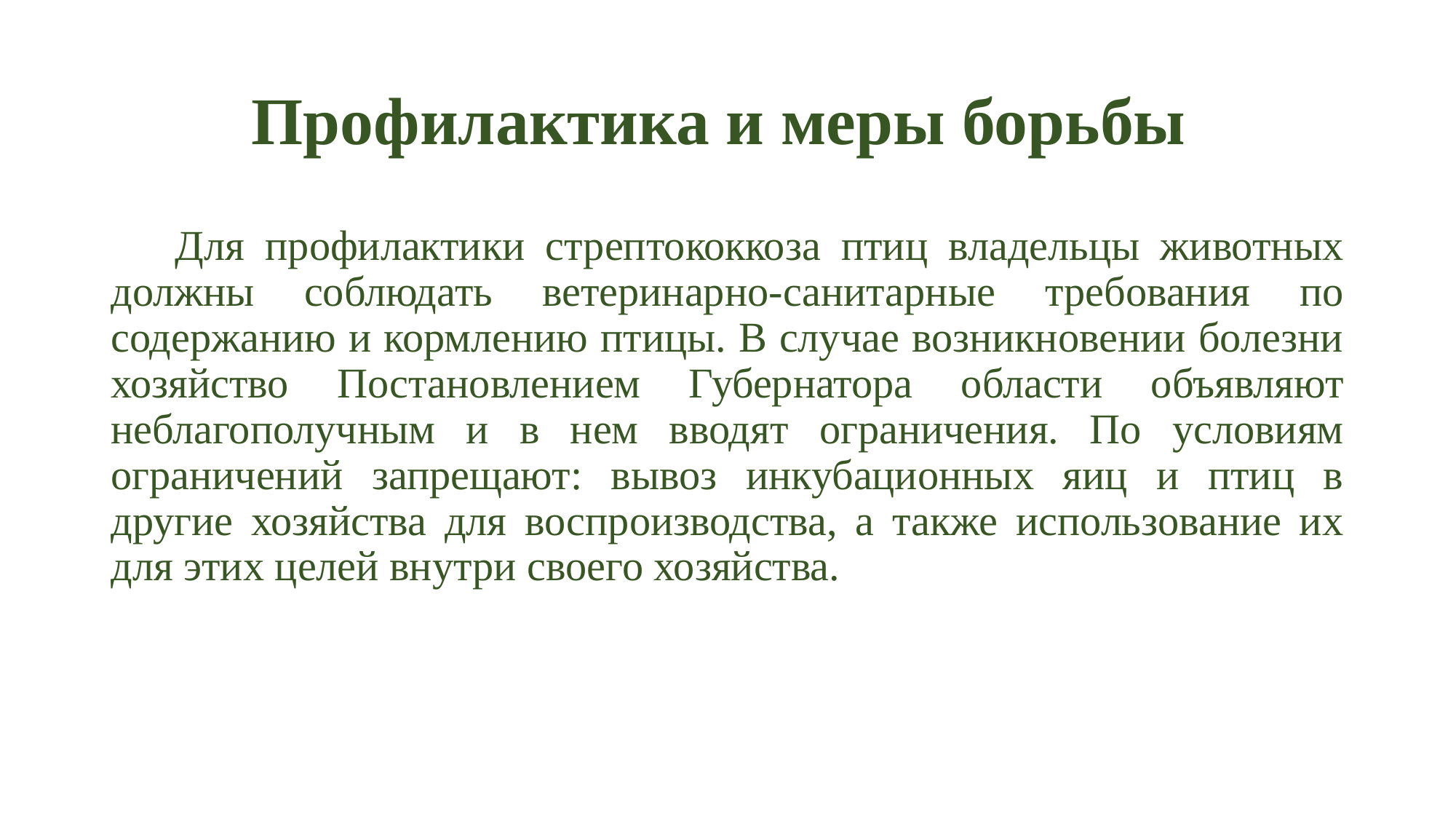

# Профилактика и меры борьбы
Для профилактики стрептококкоза птиц владельцы животных должны соблюдать ветеринарно-санитарные требования по содержанию и кормлению птицы. В случае возникновении болезни хозяйство Постановлением Губернатора области объявляют неблагополучным и в нем вводят ограничения. По условиям ограничений запрещают: вывоз инкубационных яиц и птиц в другие хозяйства для воспроизводства, а также использование их для этих целей внутри своего хозяйства.